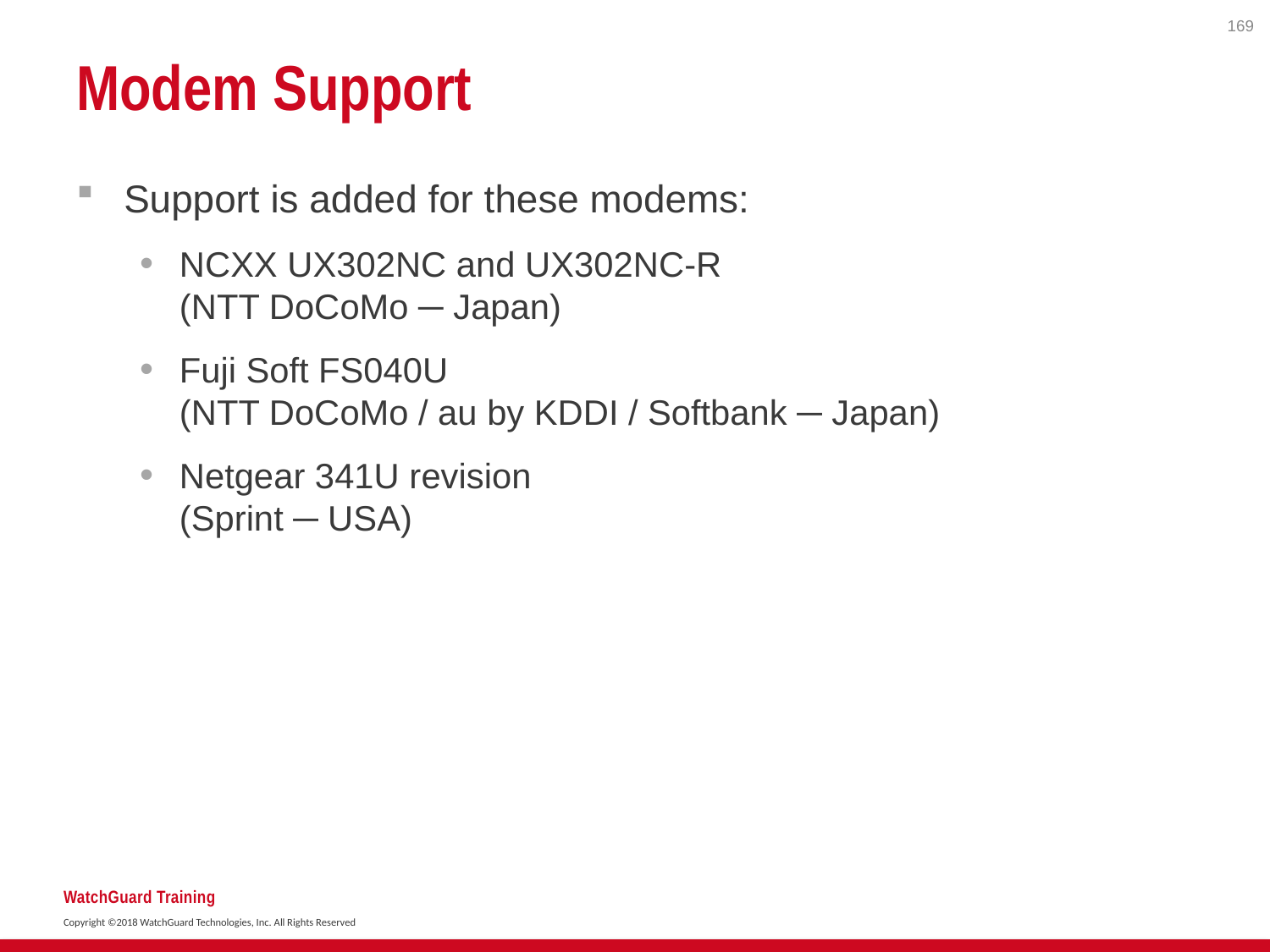

169
# Modem Support
Support is added for these modems:
NCXX UX302NC and UX302NC-R 
(NTT DoCoMo ─ Japan)
Fuji Soft FS040U
(NTT DoCoMo / au by KDDI / Softbank ─ Japan)
Netgear 341U revision
(Sprint ─ USA)